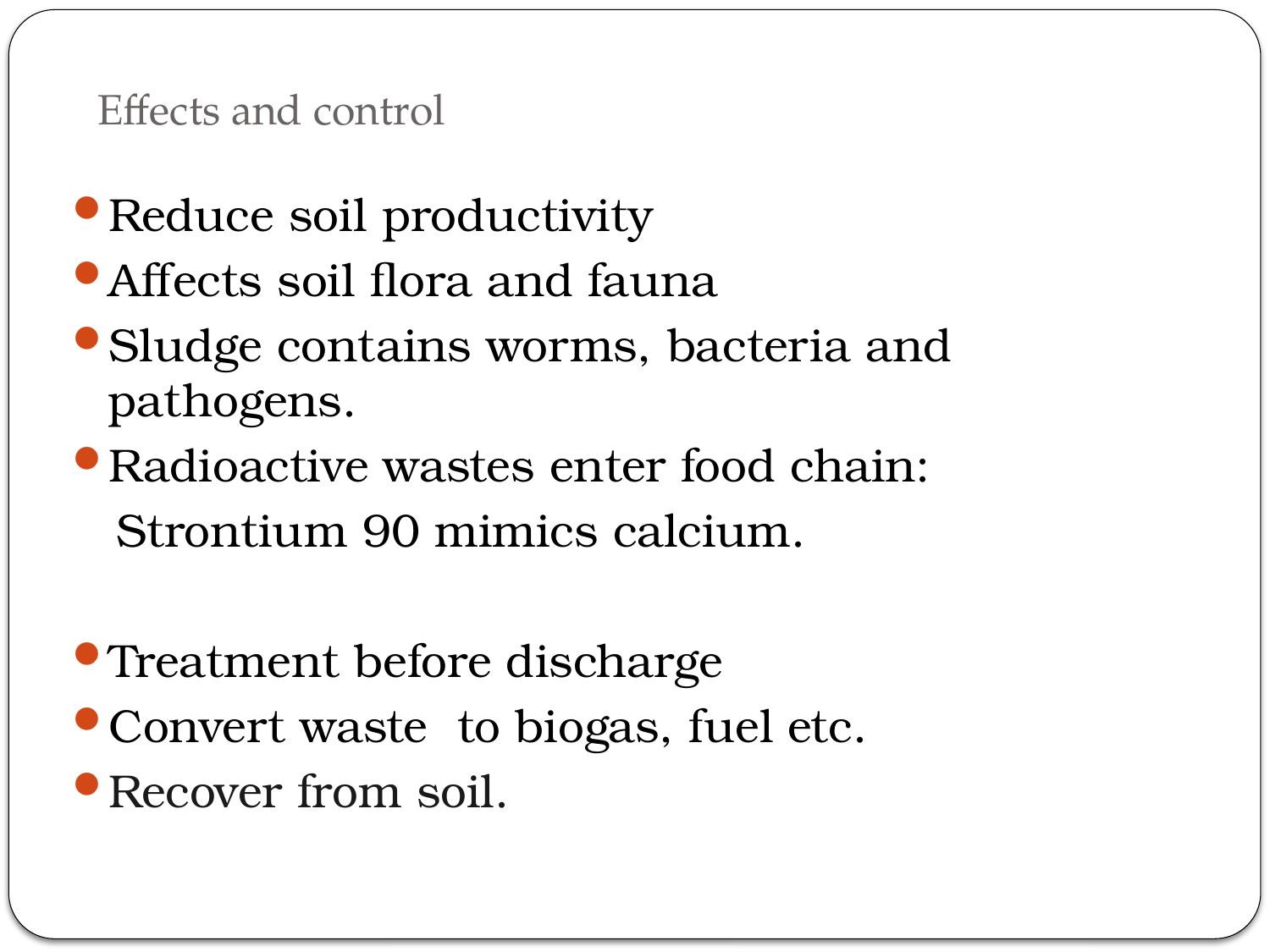

# Effects and control
Reduce soil productivity
Affects soil flora and fauna
Sludge contains worms, bacteria and pathogens.
Radioactive wastes enter food chain:
   Strontium 90 mimics calcium.

Treatment before discharge
Convert waste  to biogas, fuel etc.
Recover from soil.